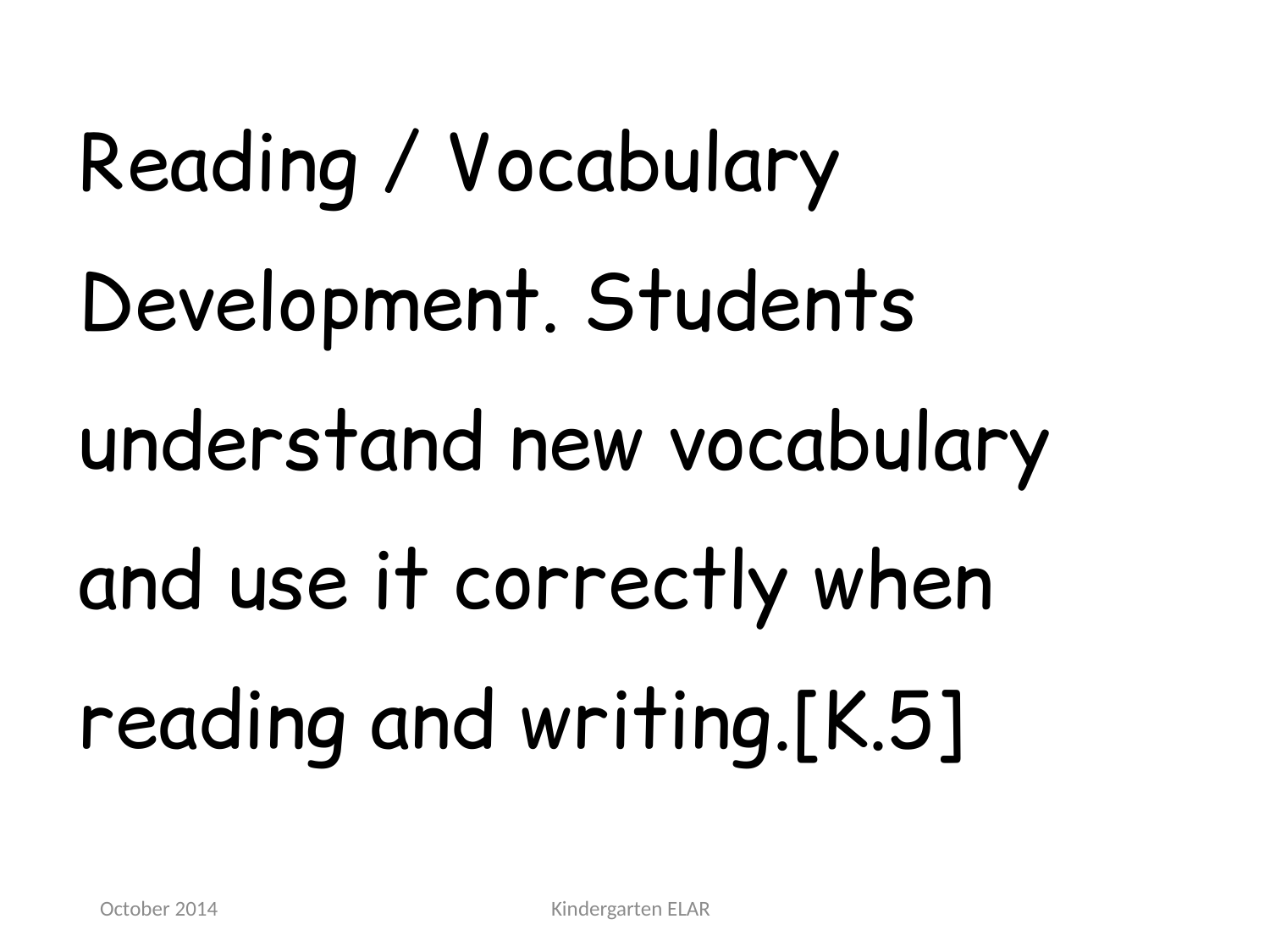

Reading / Vocabulary Development. Students understand new vocabulary and use it correctly when reading and writing.[K.5]
October 2014
Kindergarten ELAR